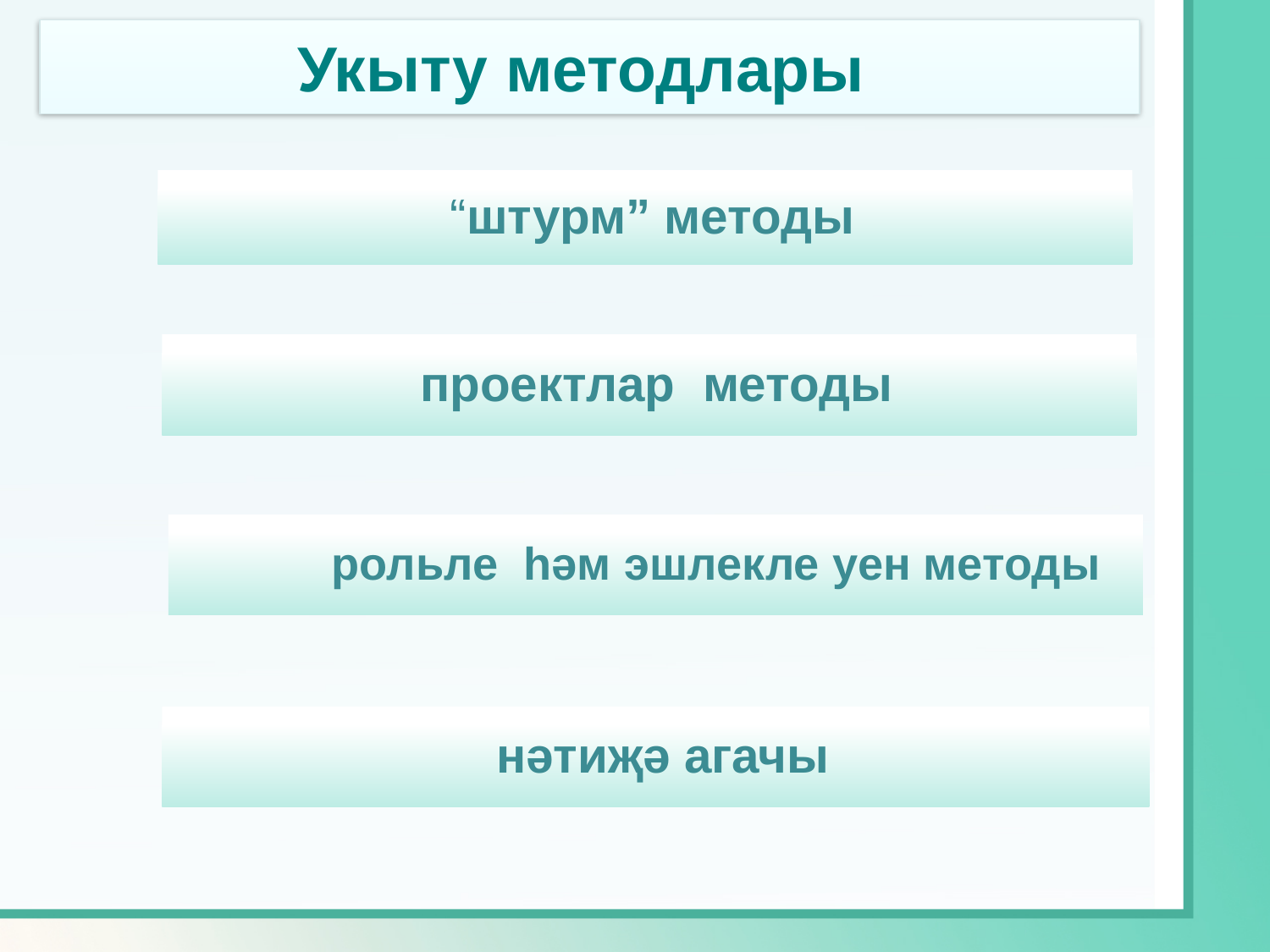

Укыту методлары
“штурм” методы
проектлар  методы
         рольле  һәм эшлекле уен методы
нәтиҗә агачы